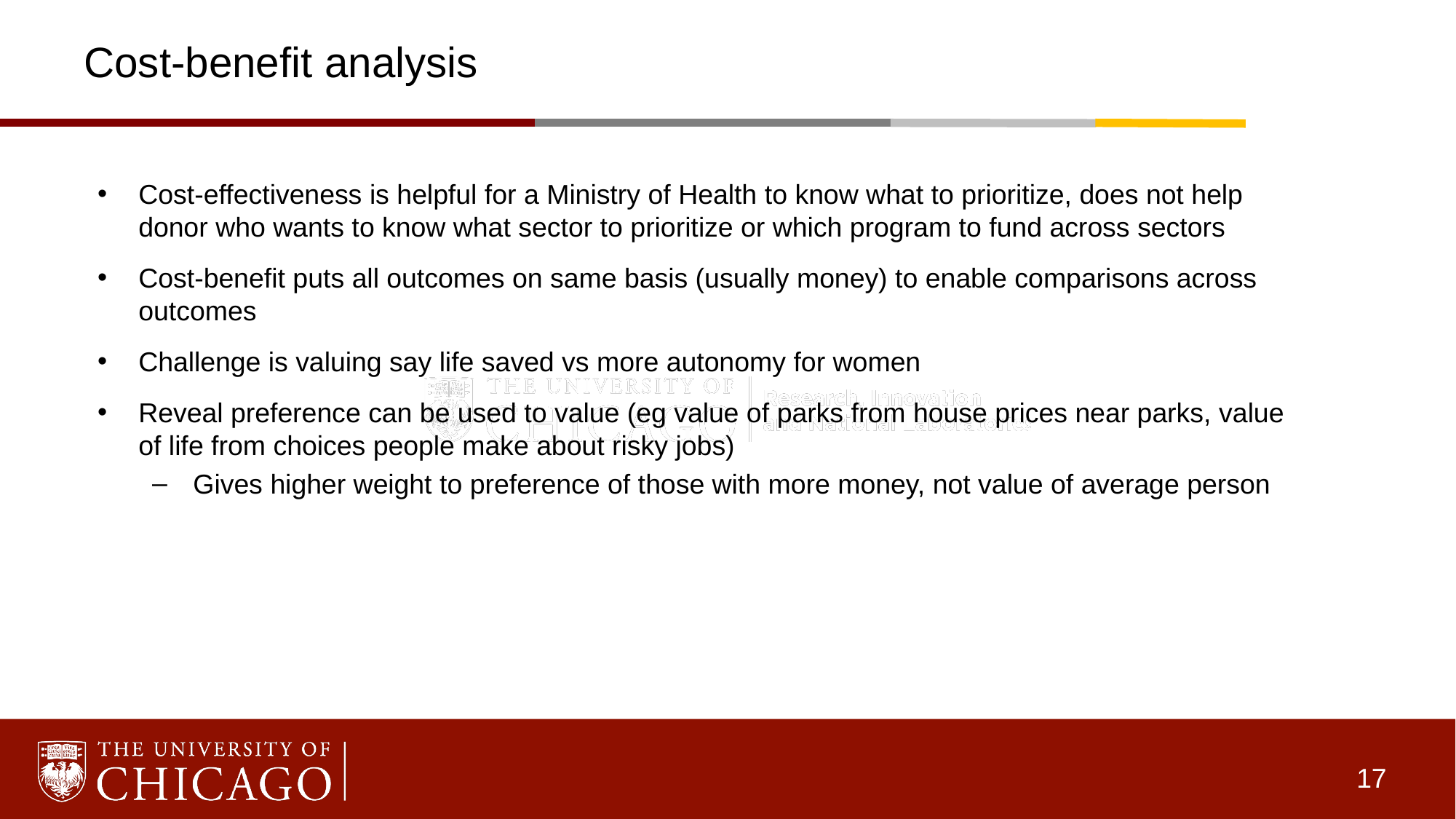

# Cost-benefit analysis
Cost-effectiveness is helpful for a Ministry of Health to know what to prioritize, does not help donor who wants to know what sector to prioritize or which program to fund across sectors

Cost-benefit puts all outcomes on same basis (usually money) to enable comparisons across outcomes

Challenge is valuing say life saved vs more autonomy for women

Reveal preference can be used to value (eg value of parks from house prices near parks, value of life from choices people make about risky jobs)
Gives higher weight to preference of those with more money, not value of average person